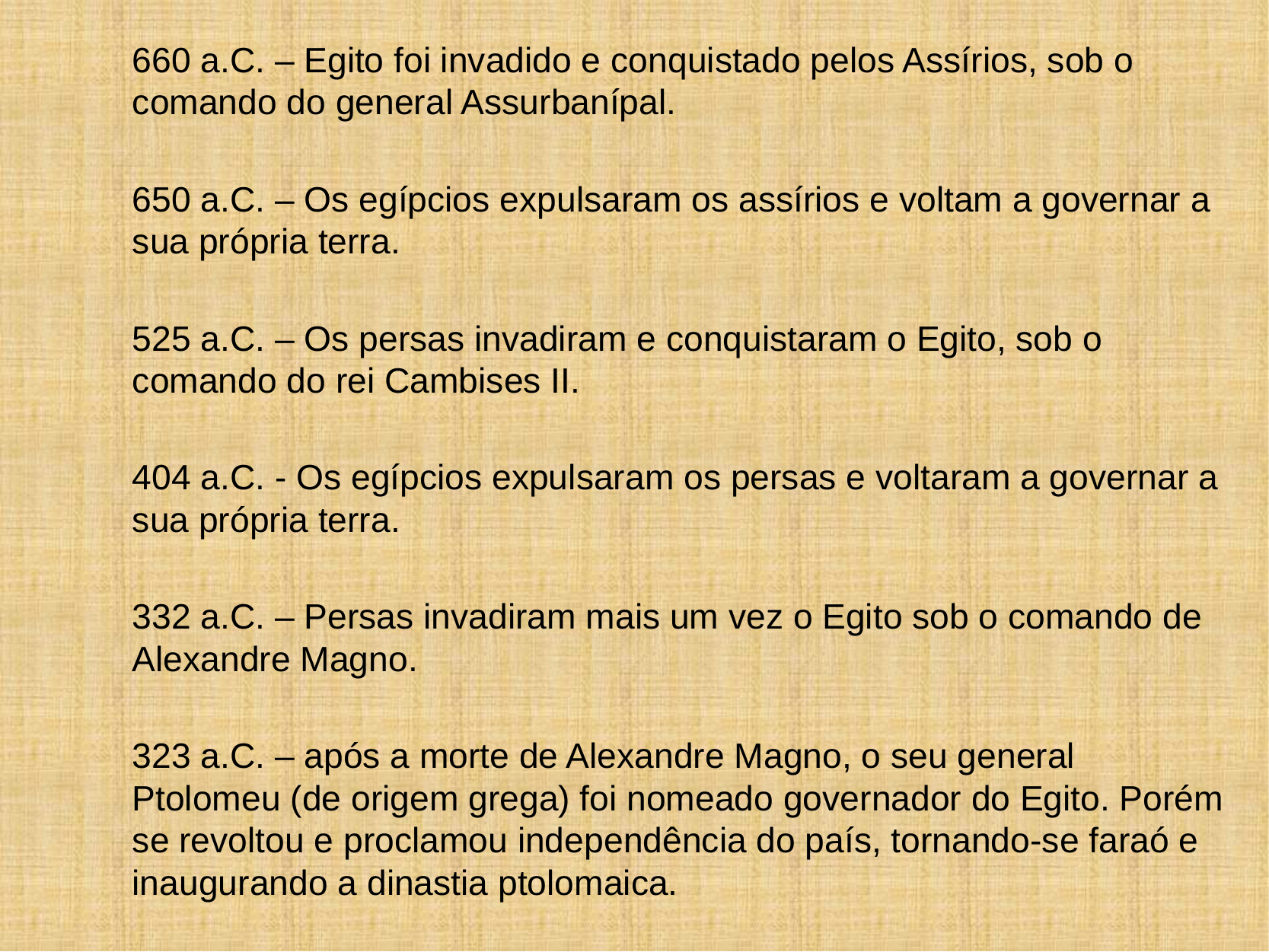

660 a.C. – Egito foi invadido e conquistado pelos Assírios, sob o comando do general Assurbanípal.

650 a.C. – Os egípcios expulsaram os assírios e voltam a governar a sua própria terra.

525 a.C. – Os persas invadiram e conquistaram o Egito, sob o comando do rei Cambises II.

404 a.C. - Os egípcios expulsaram os persas e voltaram a governar a sua própria terra.

332 a.C. – Persas invadiram mais um vez o Egito sob o comando de Alexandre Magno.

323 a.C. – após a morte de Alexandre Magno, o seu general Ptolomeu (de origem grega) foi nomeado governador do Egito. Porém se revoltou e proclamou independência do país, tornando-se faraó e inaugurando a dinastia ptolomaica.

31 a.C. – Sua descendente, Cleópatra, rainha do Egito, foi conquistada e dominada pelos romanos.